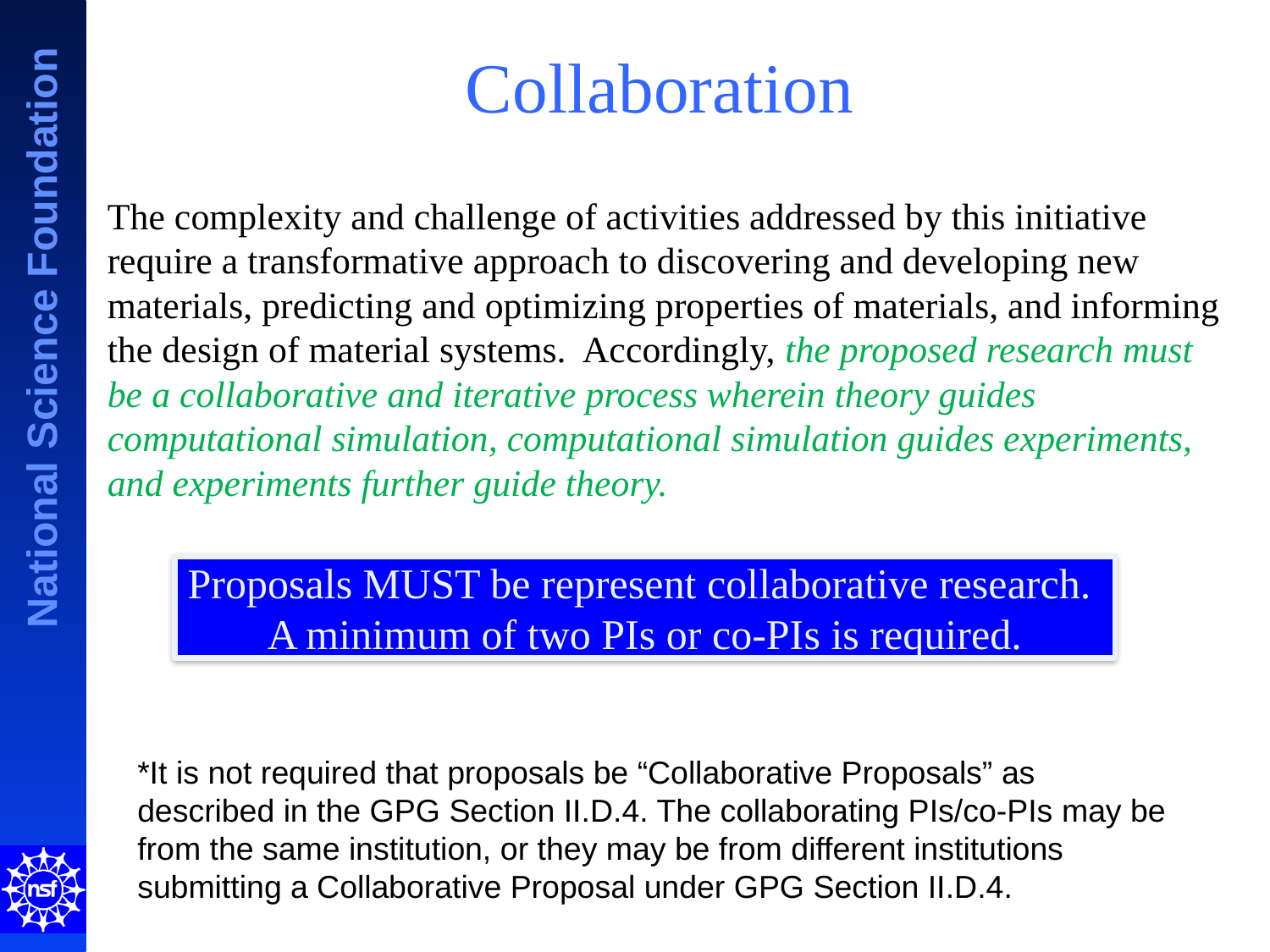

# Collaboration
The complexity and challenge of activities addressed by this initiative require a transformative approach to discovering and developing new materials, predicting and optimizing properties of materials, and informing the design of material systems.  Accordingly, the proposed research must be a collaborative and iterative process wherein theory guides computational simulation, computational simulation guides experiments, and experiments further guide theory.
Proposals MUST be represent collaborative research.
A minimum of two PIs or co-PIs is required.
*It is not required that proposals be “Collaborative Proposals” as described in the GPG Section II.D.4. The collaborating PIs/co-PIs may be from the same institution, or they may be from different institutions submitting a Collaborative Proposal under GPG Section II.D.4.